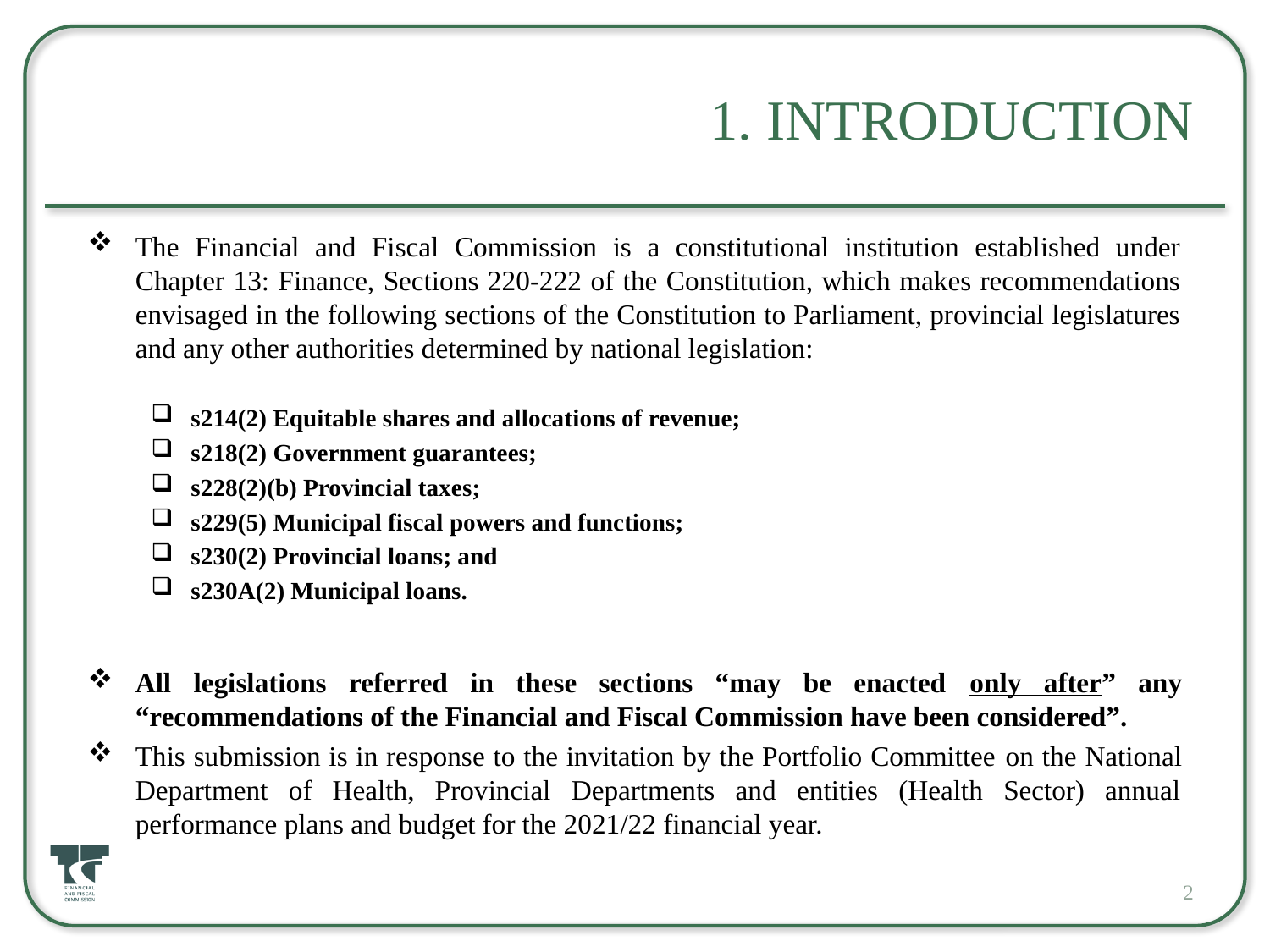

# 1. Introduction
The Financial and Fiscal Commission is a constitutional institution established under Chapter 13: Finance, Sections 220-222 of the Constitution, which makes recommendations envisaged in the following sections of the Constitution to Parliament, provincial legislatures and any other authorities determined by national legislation:

s214(2) Equitable shares and allocations of revenue;
s218(2) Government guarantees;
s228(2)(b) Provincial taxes;
s229(5) Municipal fiscal powers and functions;
s230(2) Provincial loans; and
s230A(2) Municipal loans.

All legislations referred in these sections “may be enacted only after” any “recommendations of the Financial and Fiscal Commission have been considered”.
This submission is in response to the invitation by the Portfolio Committee on the National Department of Health, Provincial Departments and entities (Health Sector) annual performance plans and budget for the 2021/22 financial year.
2